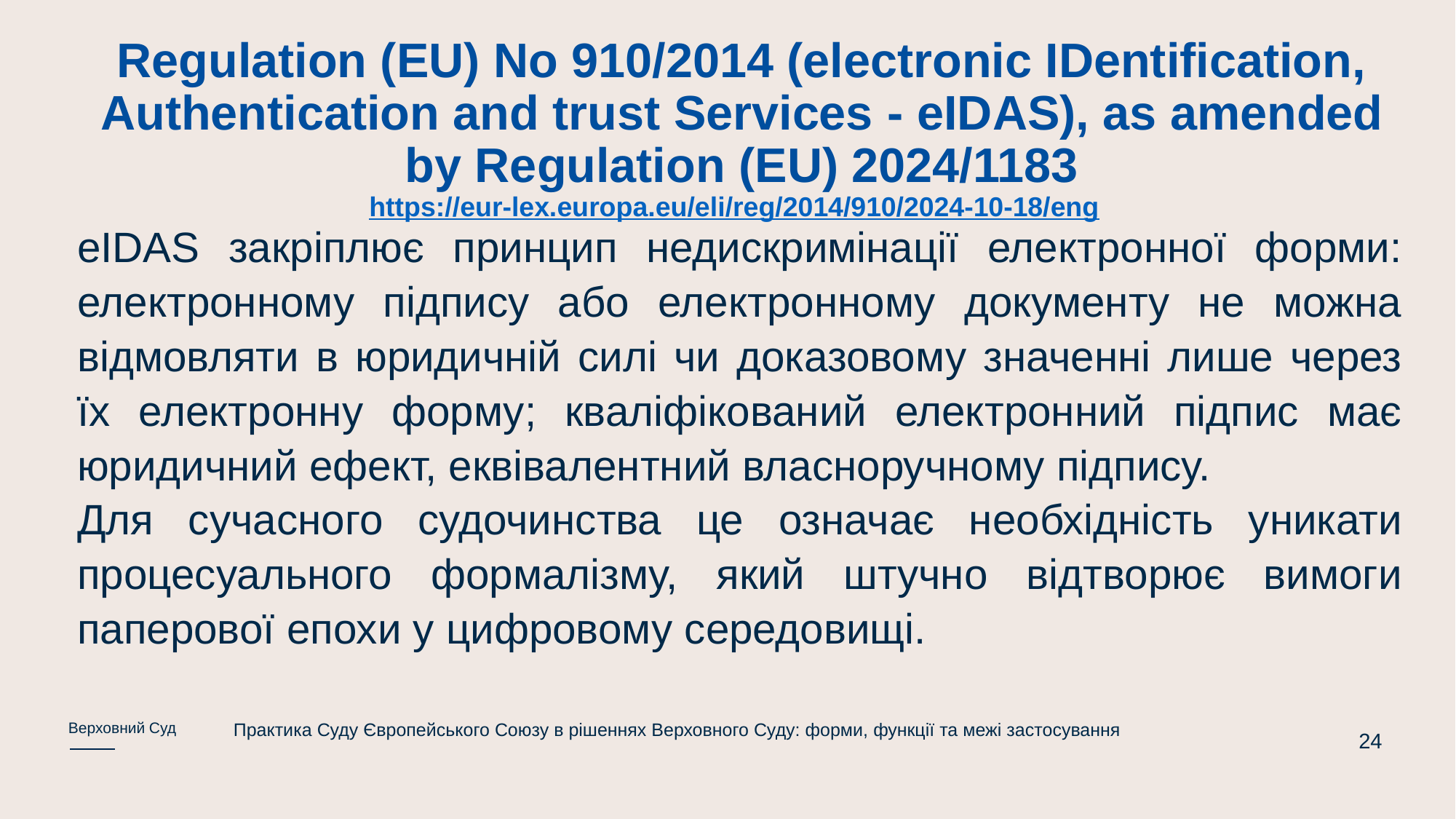

# Regulation (EU) No 910/2014 (electronic IDentification, Authentication and trust Services - eIDAS), as amended by Regulation (EU) 2024/1183 https://eur-lex.europa.eu/eli/reg/2014/910/2024-10-18/eng
eIDAS закріплює принцип недискримінації електронної форми: електронному підпису або електронному документу не можна відмовляти в юридичній силі чи доказовому значенні лише через їх електронну форму; кваліфікований електронний підпис має юридичний ефект, еквівалентний власноручному підпису.
Для сучасного судочинства це означає необхідність уникати процесуального формалізму, який штучно відтворює вимоги паперової епохи у цифровому середовищі.
Практика Суду Європейського Союзу в рішеннях Верховного Суду: форми, функції та межі застосування
Верховний Суд
24